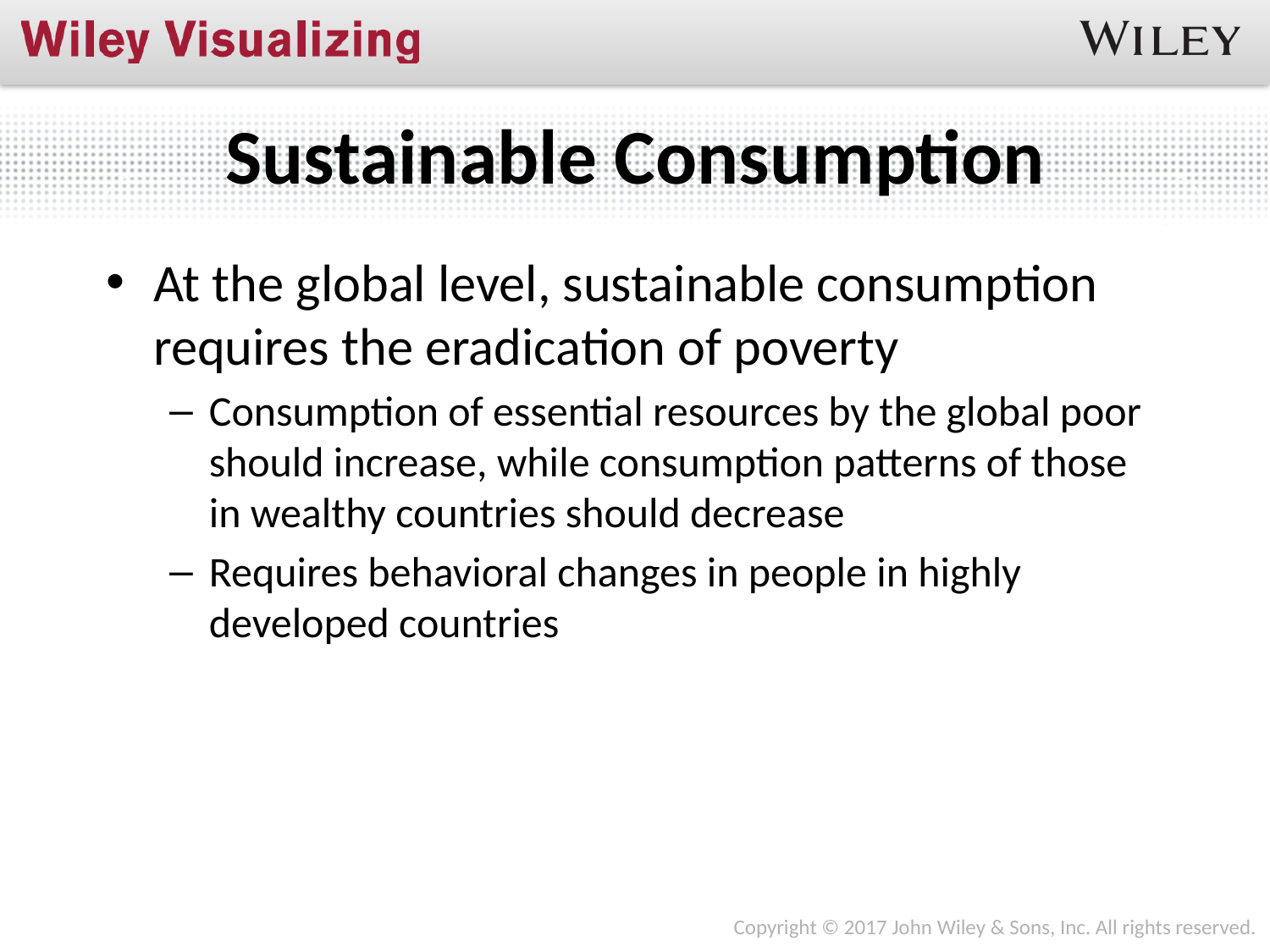

Sustainable Consumption
At the global level, sustainable consumption requires the eradication of poverty
Consumption of essential resources by the global poor should increase, while consumption patterns of those in wealthy countries should decrease
Requires behavioral changes in people in highly developed countries
Copyright © 2017 John Wiley & Sons, Inc. All rights reserved.